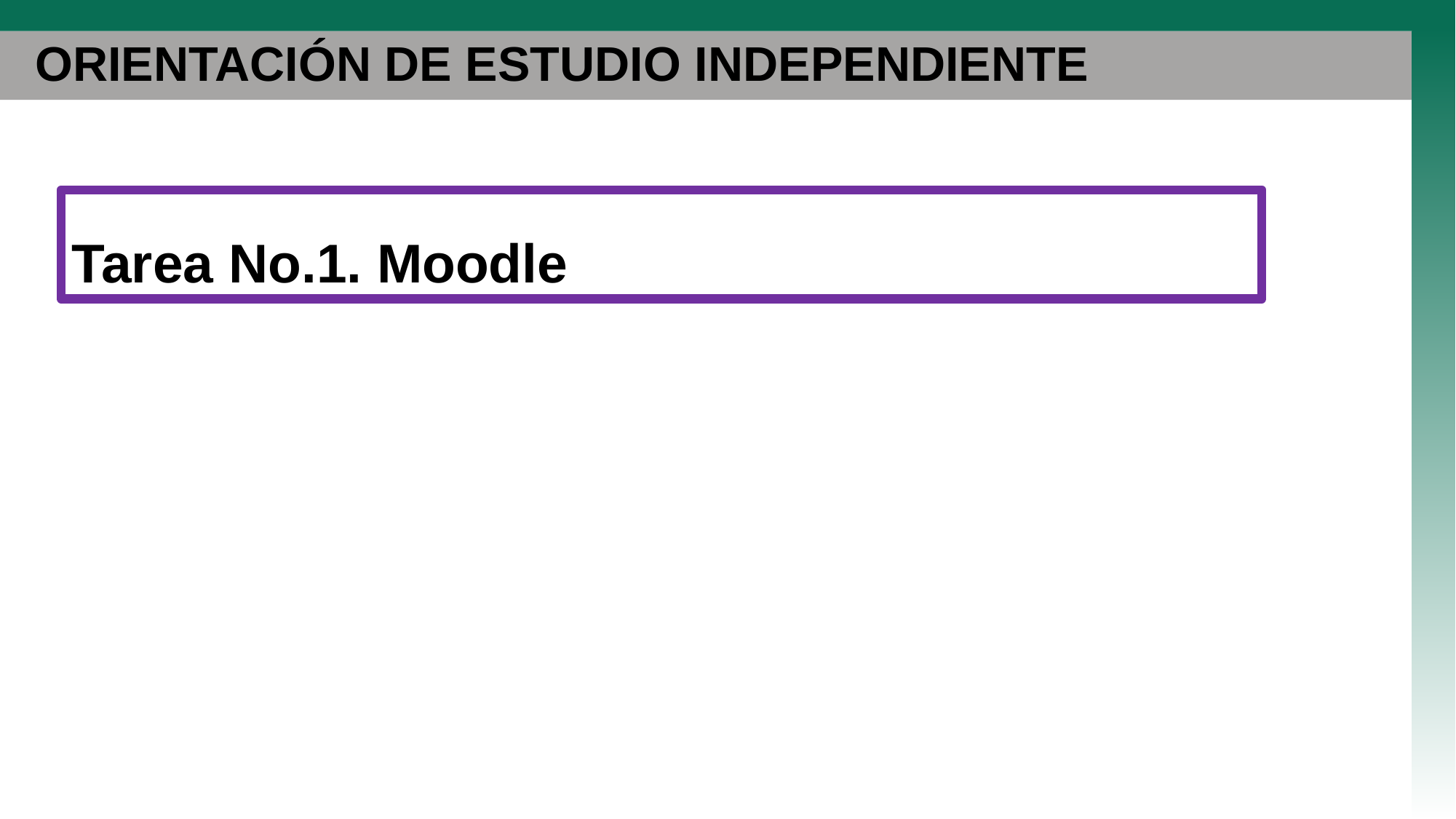

# ORIENTACIÓN DE ESTUDIO INDEPENDIENTE
Tarea No.1. Moodle